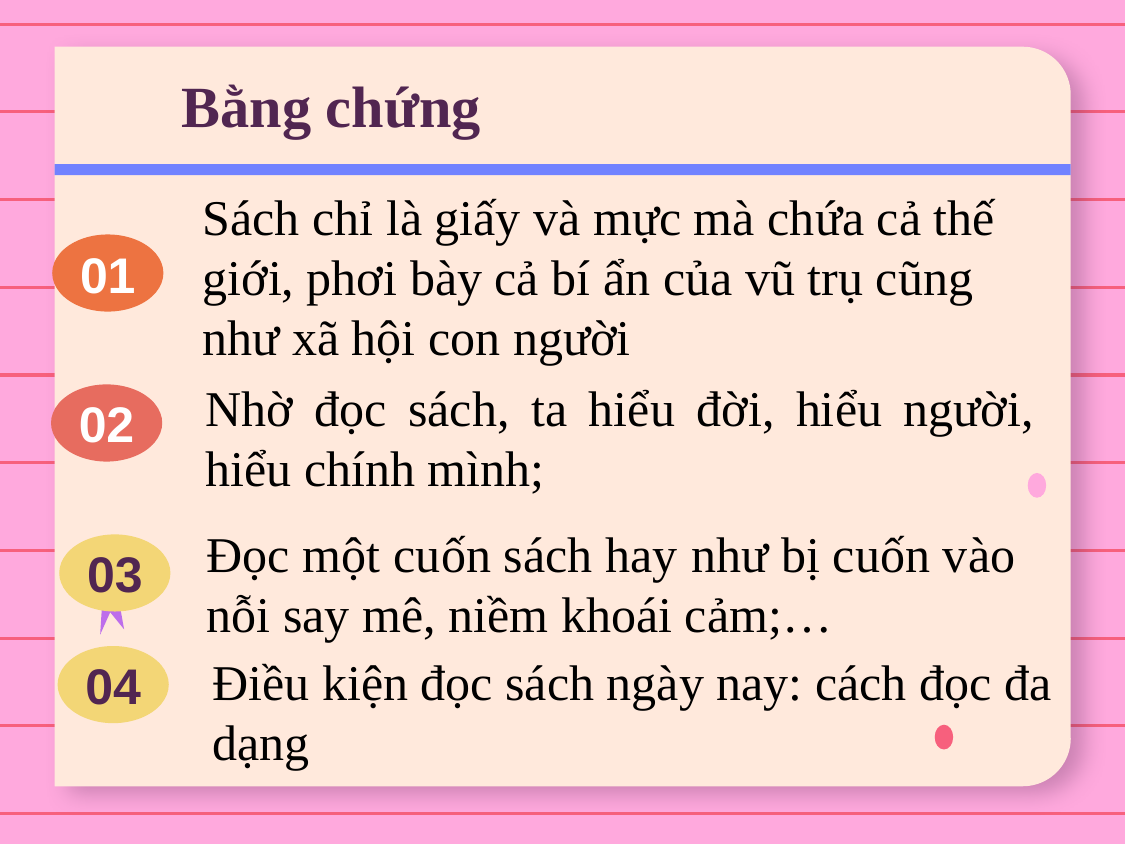

# Bằng chứng
01
Sách chỉ là giấy và mực mà chứa cả thế giới, phơi bày cả bí ẩn của vũ trụ cũng như xã hội con người
02
Nhờ đọc sách, ta hiểu đời, hiểu người, hiểu chính mình;
03
Đọc một cuốn sách hay như bị cuốn vào nỗi say mê, niềm khoái cảm;…
Điều kiện đọc sách ngày nay: cách đọc đa dạng
04